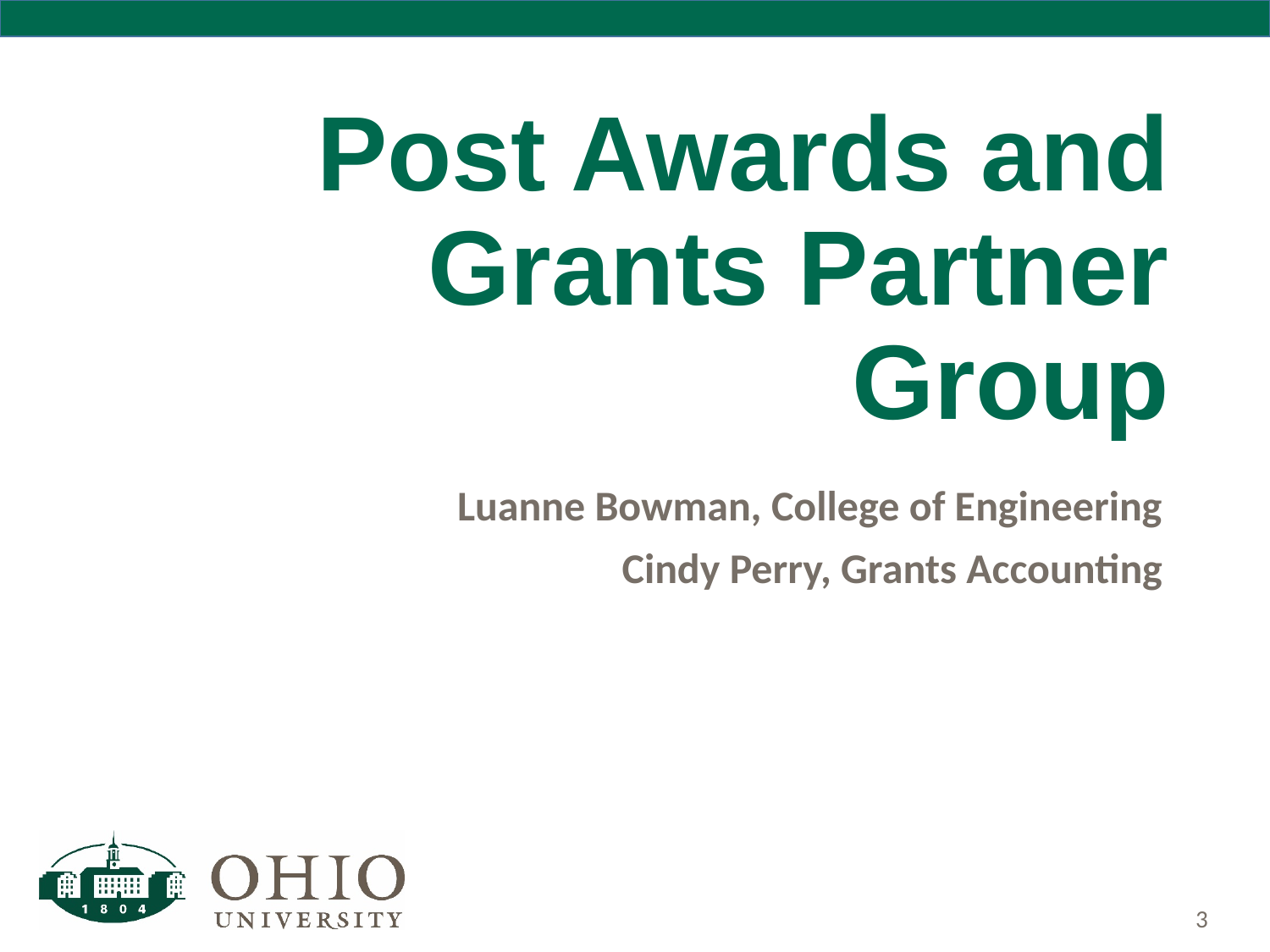

# Post Awards and Grants Partner Group
Luanne Bowman, College of Engineering
Cindy Perry, Grants Accounting